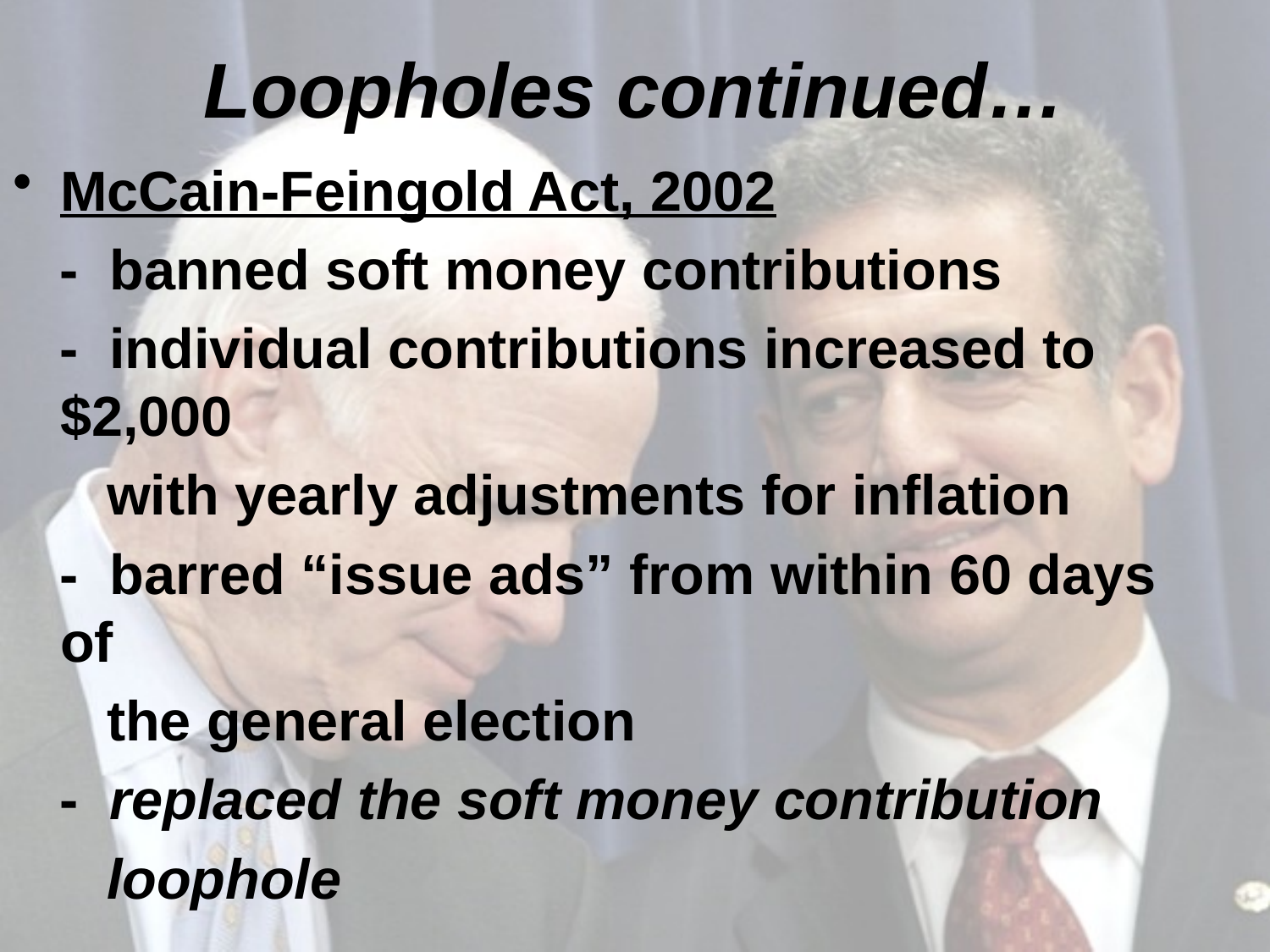

# Loopholes continued…
McCain-Feingold Act, 2002
   -  banned soft money contributions
   -  individual contributions increased to $2,000
      with yearly adjustments for inflation
   -  barred “issue ads” from within 60 days of
      the general election
   -  replaced the soft money contribution
      loophole